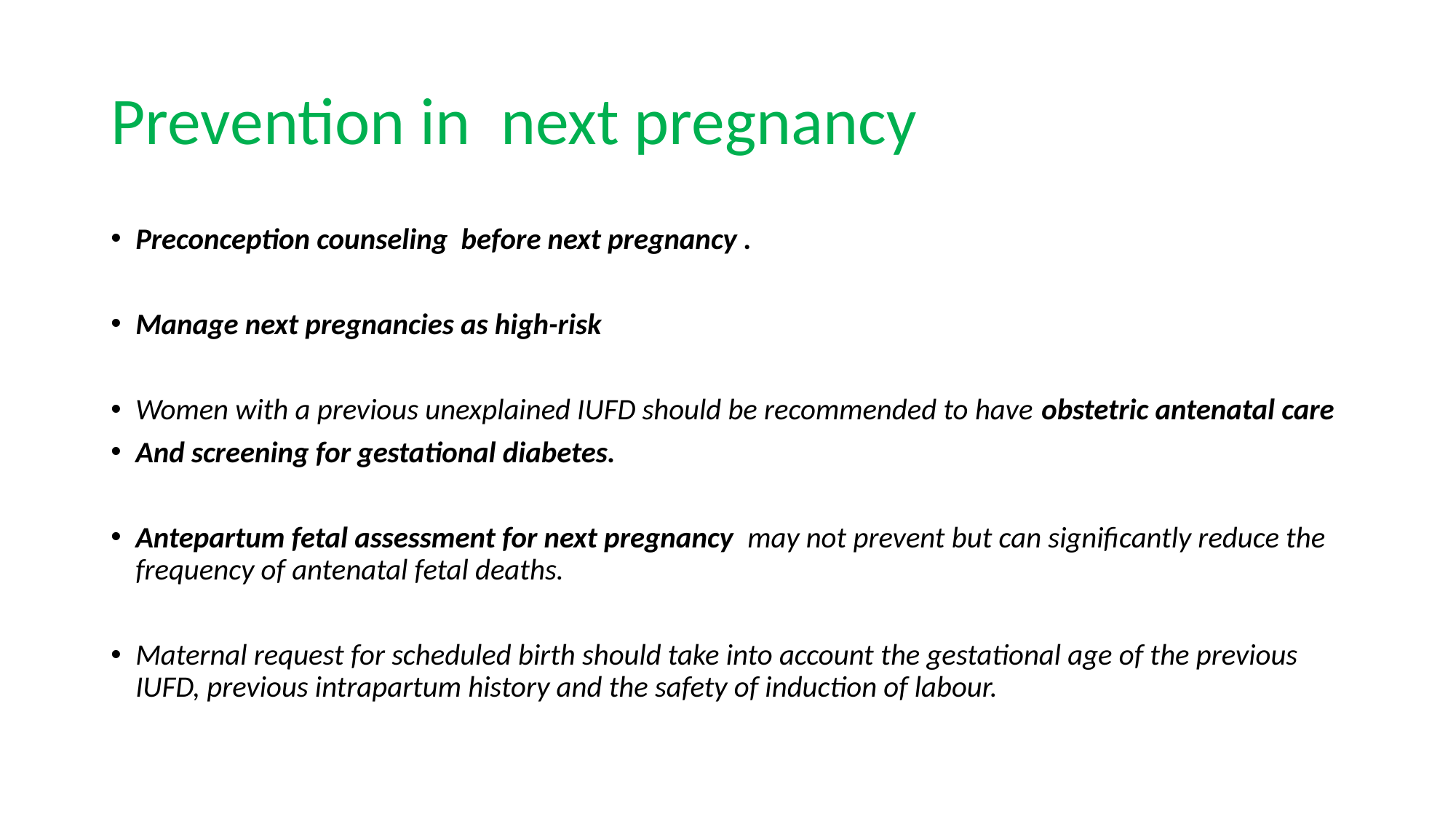

# Prevention in  next pregnancy
Preconception counseling  before next pregnancy .

Manage next pregnancies as high-risk

Women with a previous unexplained IUFD should be recommended to have obstetric antenatal care
And screening for gestational diabetes.

Antepartum fetal assessment for next pregnancy  may not prevent but can significantly reduce the frequency of antenatal fetal deaths.

Maternal request for scheduled birth should take into account the gestational age of the previous IUFD, previous intrapartum history and the safety of induction of labour.